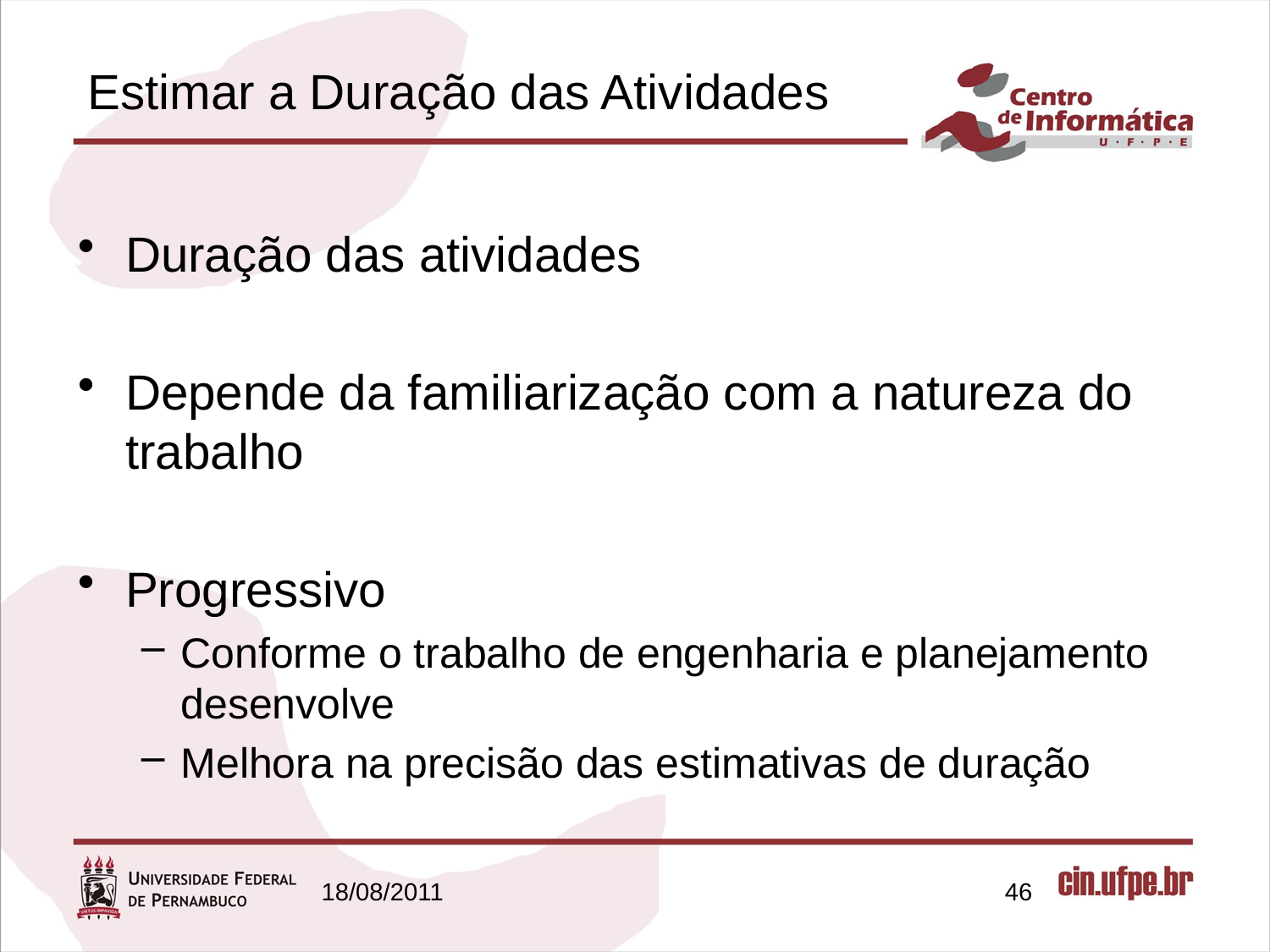

# Estimar a Duração das Atividades
Duração das atividades

Depende da familiarização com a natureza do trabalho

Progressivo
Conforme o trabalho de engenharia e planejamento desenvolve
Melhora na precisão das estimativas de duração

18/08/2011
46